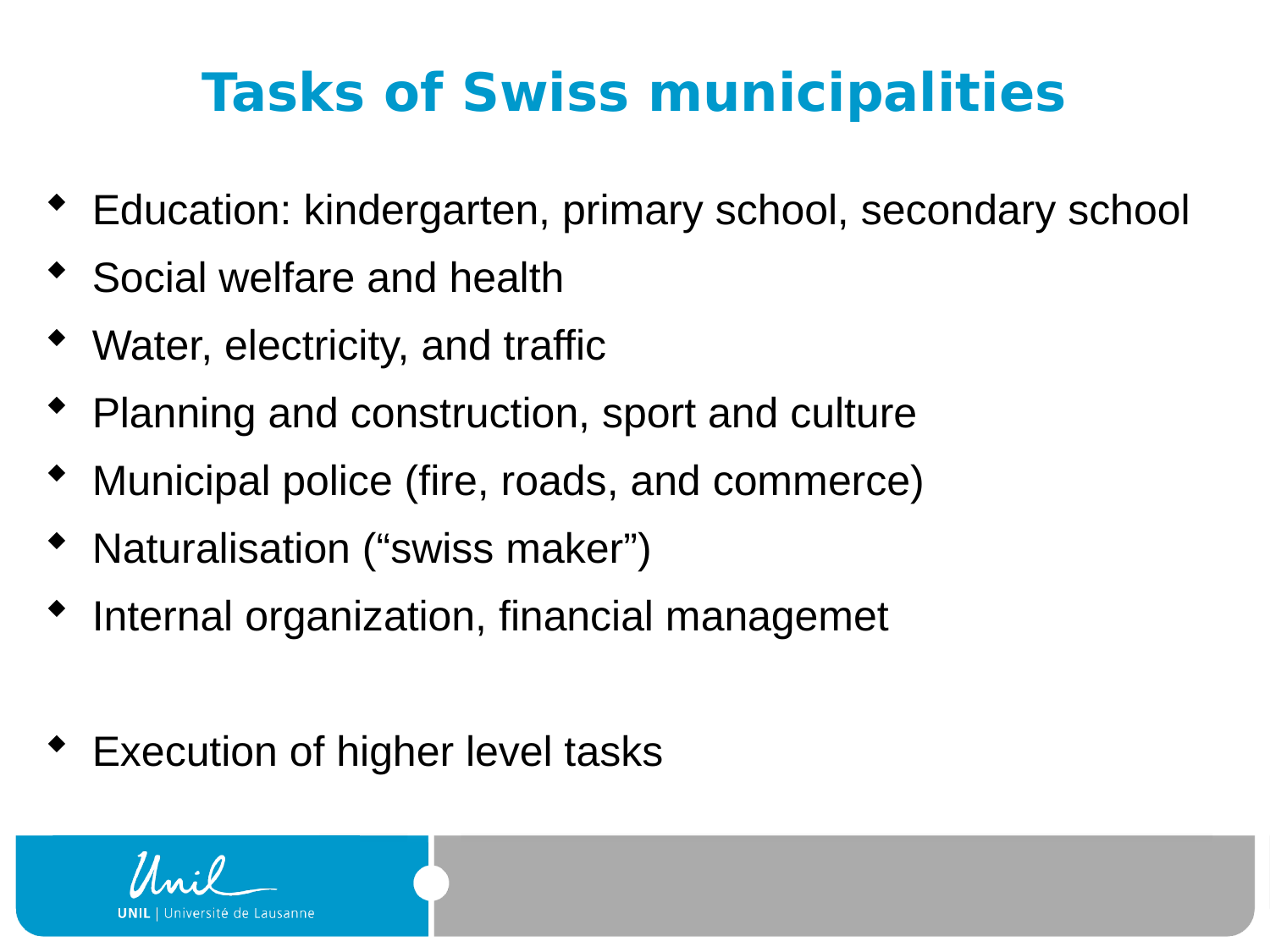

# Tasks of Swiss municipalities
Education: kindergarten, primary school, secondary school
Social welfare and health
Water, electricity, and traffic
Planning and construction, sport and culture
Municipal police (fire, roads, and commerce)
Naturalisation (“swiss maker”)
Internal organization, financial managemet

Execution of higher level tasks